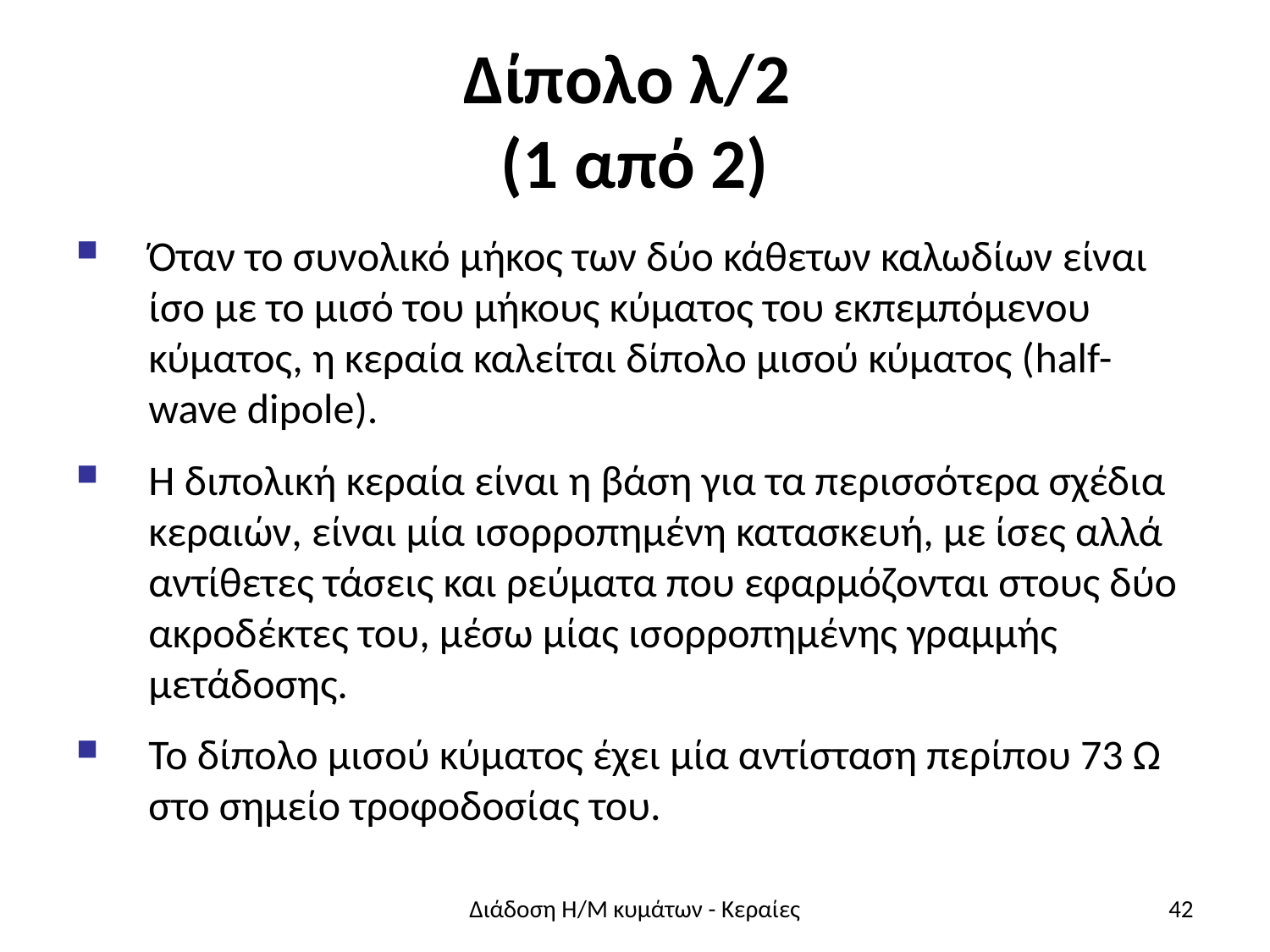

# Δίπολο λ/2 (1 από 2)
Όταν το συνολικό μήκος των δύο κάθετων καλωδίων είναι ίσο με το μισό του μήκους κύματος του εκπεμπόμενου κύματος, η κεραία καλείται δίπολο μισού κύματος (half-wave dipole).
Η διπολική κεραία είναι η βάση για τα περισσότερα σχέδια κεραιών, είναι μία ισορροπημένη κατασκευή, με ίσες αλλά αντίθετες τάσεις και ρεύματα που εφαρμόζονται στους δύο ακροδέκτες του, μέσω μίας ισορροπημένης γραμμής μετάδοσης.
Το δίπολο μισού κύματος έχει μία αντίσταση περίπου 73 Ω στο σημείο τροφοδοσίας του.
Διάδοση Η/Μ κυμάτων - Κεραίες
42